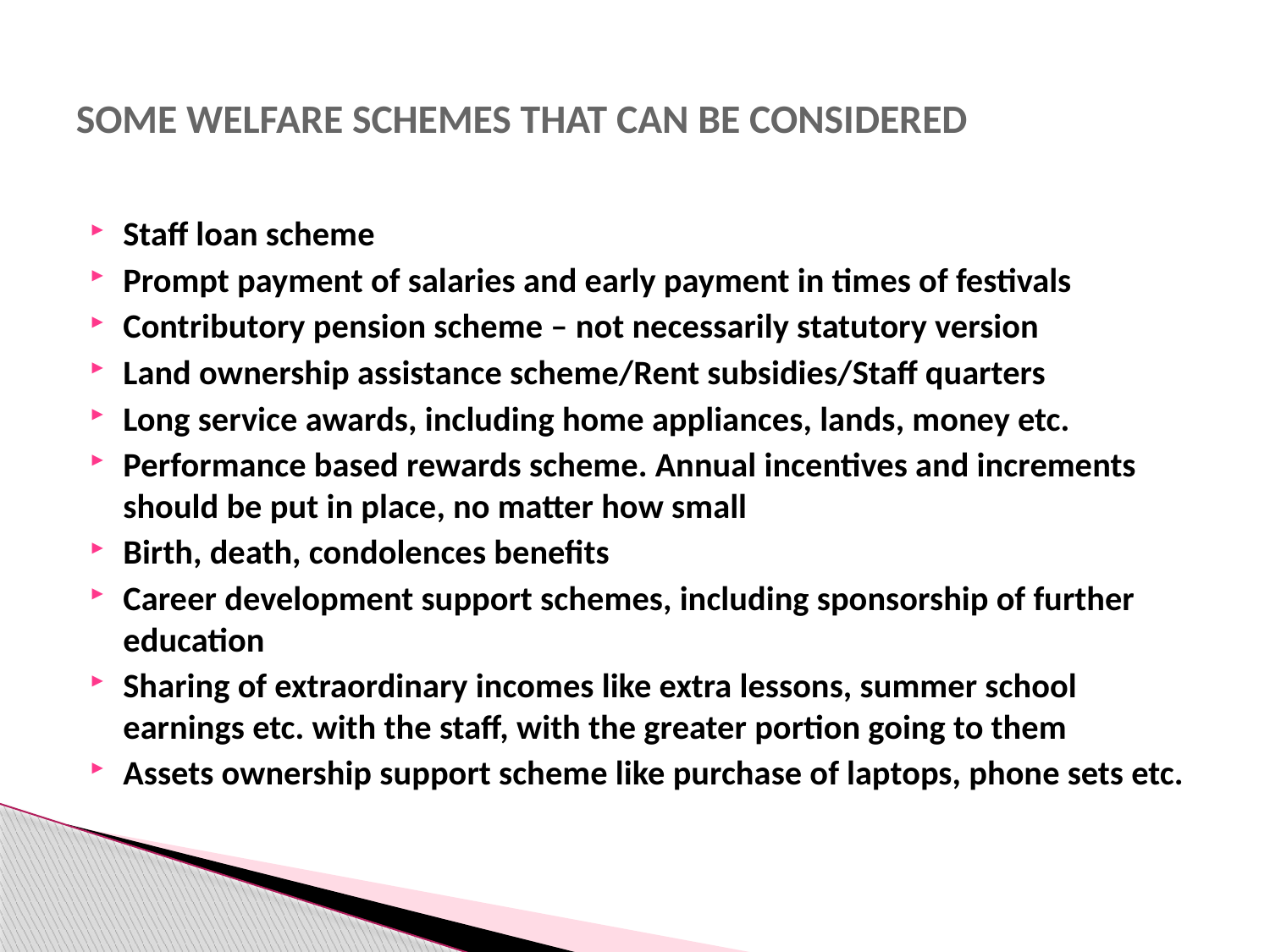

# SOME WELFARE SCHEMES THAT CAN BE CONSIDERED
Staff loan scheme
Prompt payment of salaries and early payment in times of festivals
Contributory pension scheme – not necessarily statutory version
Land ownership assistance scheme/Rent subsidies/Staff quarters
Long service awards, including home appliances, lands, money etc.
Performance based rewards scheme. Annual incentives and increments should be put in place, no matter how small
Birth, death, condolences benefits
Career development support schemes, including sponsorship of further education
Sharing of extraordinary incomes like extra lessons, summer school earnings etc. with the staff, with the greater portion going to them
Assets ownership support scheme like purchase of laptops, phone sets etc.